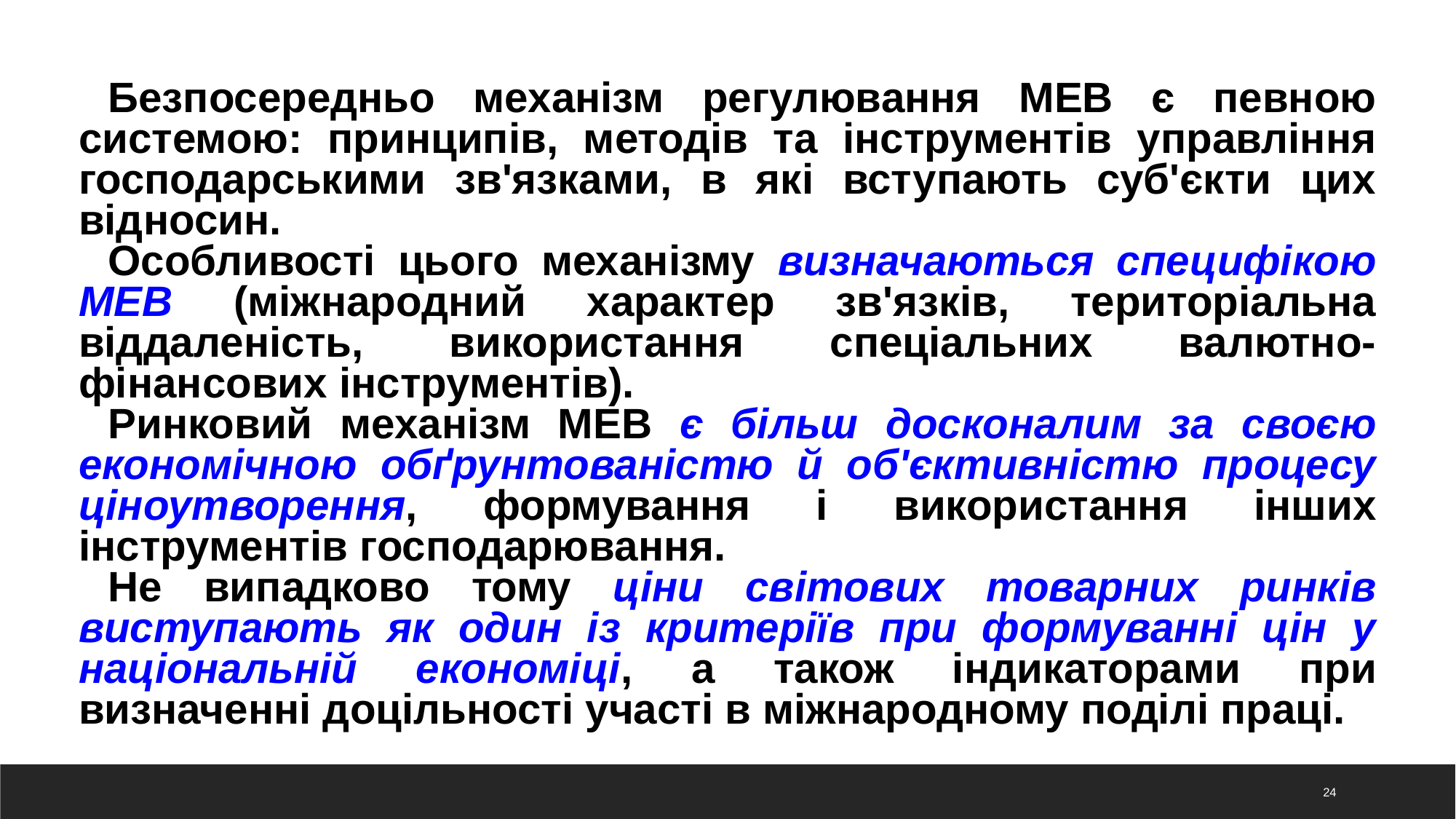

Безпосередньо механізм регулювання МЕВ є певною системою: принципів, методів та інструментів управління господарськими зв'язками, в які вступають суб'єкти цих відносин.
Особливості цього механізму визначаються специфікою МЕВ (міжнародний характер зв'язків, територіальна віддаленість, використання спеціальних валютно-фінансових інструментів).
Ринковий механізм МЕВ є більш досконалим за своєю економічною обґрунтованістю й об'єктивністю процесу ціноутворення, формування і використання інших інструментів господарювання.
Не випадково тому ціни світових товарних ринків виступають як один із критеріїв при формуванні цін у національній економіці, а також індикаторами при визначенні доцільності участі в міжнародному поділі праці.
24